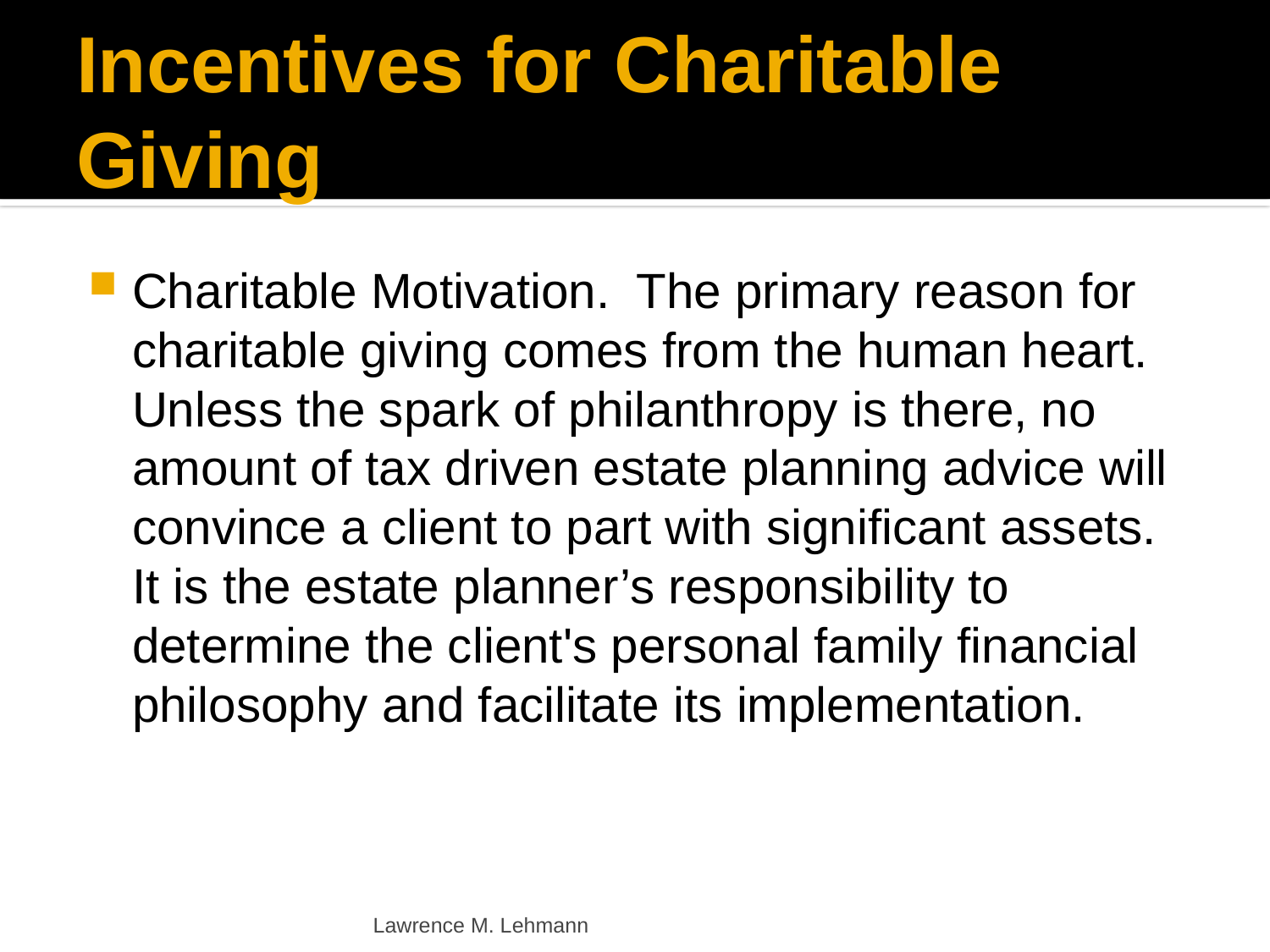

# Incentives for Charitable Giving
Charitable Motivation.  The primary reason for charitable giving comes from the human heart. Unless the spark of philanthropy is there, no amount of tax driven estate planning advice will convince a client to part with significant assets. It is the estate planner’s responsibility to determine the client's personal family financial philosophy and facilitate its implementation.

Lawrence M. Lehmann